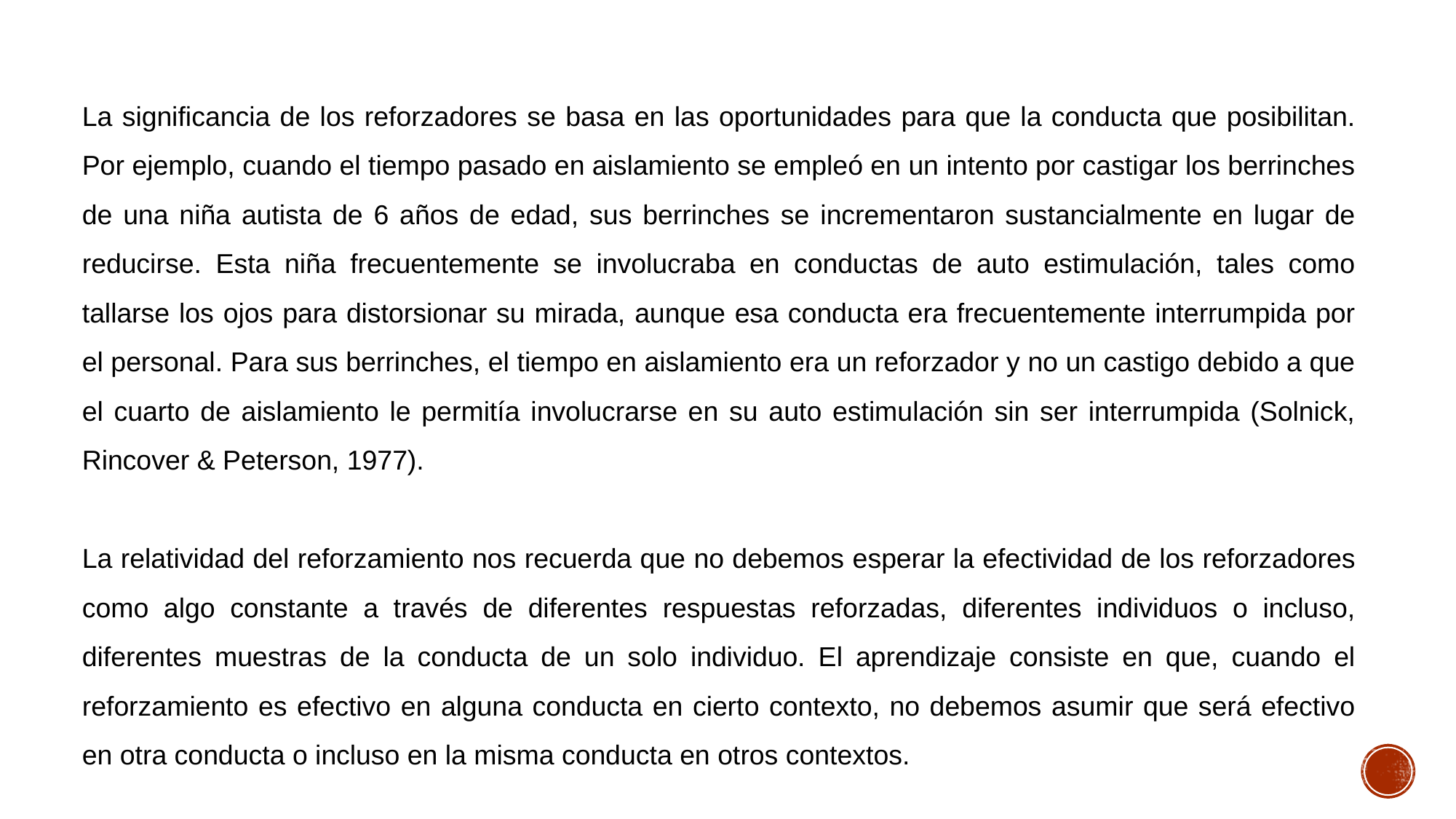

La significancia de los reforzadores se basa en las oportunidades para que la conducta que posibilitan. Por ejemplo, cuando el tiempo pasado en aislamiento se empleó en un intento por castigar los berrinches de una niña autista de 6 años de edad, sus berrinches se incrementaron sustancialmente en lugar de reducirse. Esta niña frecuentemente se involucraba en conductas de auto estimulación, tales como tallarse los ojos para distorsionar su mirada, aunque esa conducta era frecuentemente interrumpida por el personal. Para sus berrinches, el tiempo en aislamiento era un reforzador y no un castigo debido a que el cuarto de aislamiento le permitía involucrarse en su auto estimulación sin ser interrumpida (Solnick, Rincover & Peterson, 1977).

La relatividad del reforzamiento nos recuerda que no debemos esperar la efectividad de los reforzadores como algo constante a través de diferentes respuestas reforzadas, diferentes individuos o incluso, diferentes muestras de la conducta de un solo individuo. El aprendizaje consiste en que, cuando el reforzamiento es efectivo en alguna conducta en cierto contexto, no debemos asumir que será efectivo en otra conducta o incluso en la misma conducta en otros contextos.